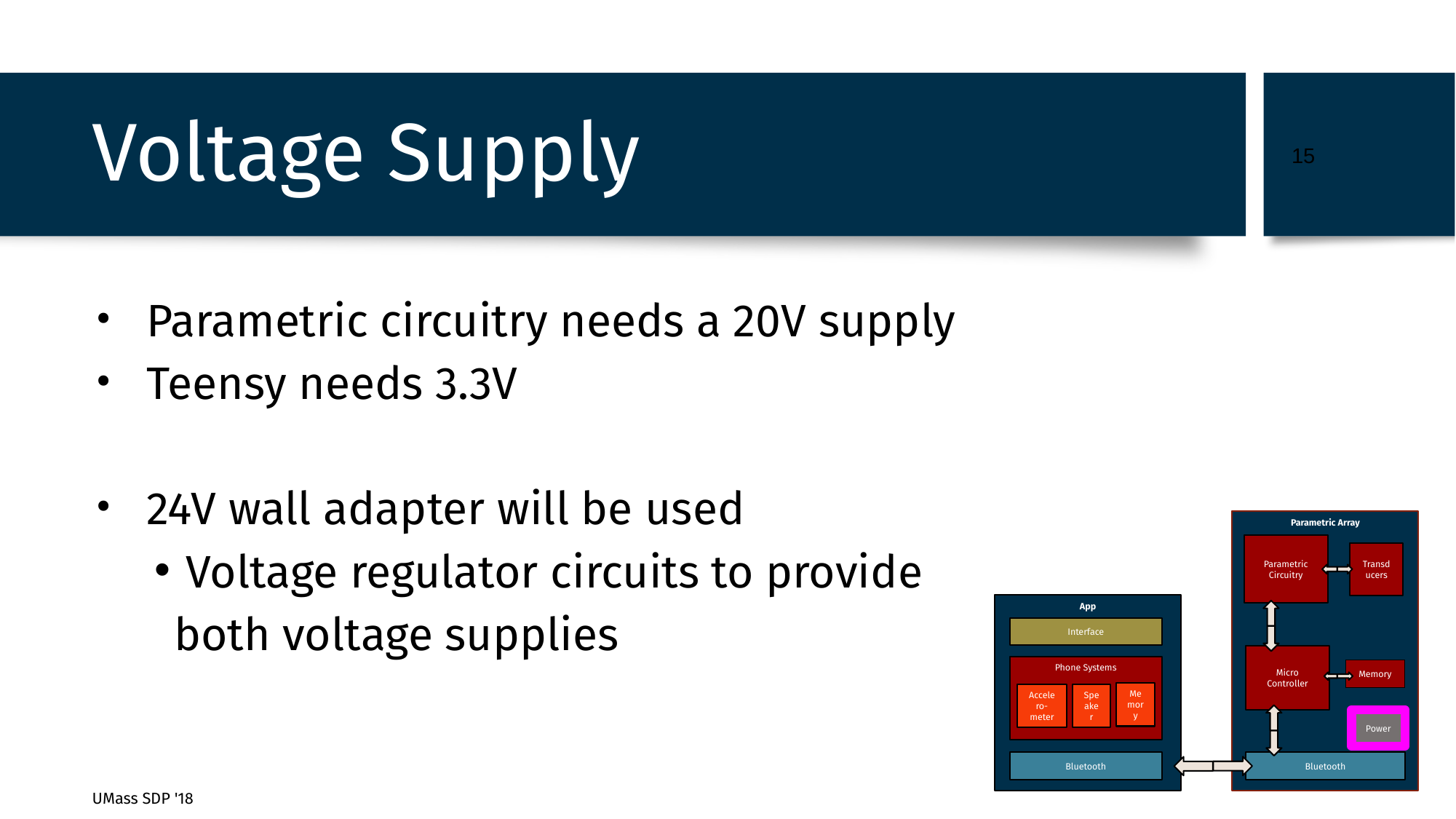

15
# Voltage Supply
Parametric circuitry needs a 20V supply
Teensy needs 3.3V

24V wall adapter will be used
 Voltage regulator circuits to provide both voltage supplies
Parametric Array
Parametric Circuitry
Transducers

App
Interface
Phone Systems
Memory
Speaker
Accelero- meter
Bluetooth

Micro Controller
Memory

Power

15
Bluetooth

UMass SDP '18